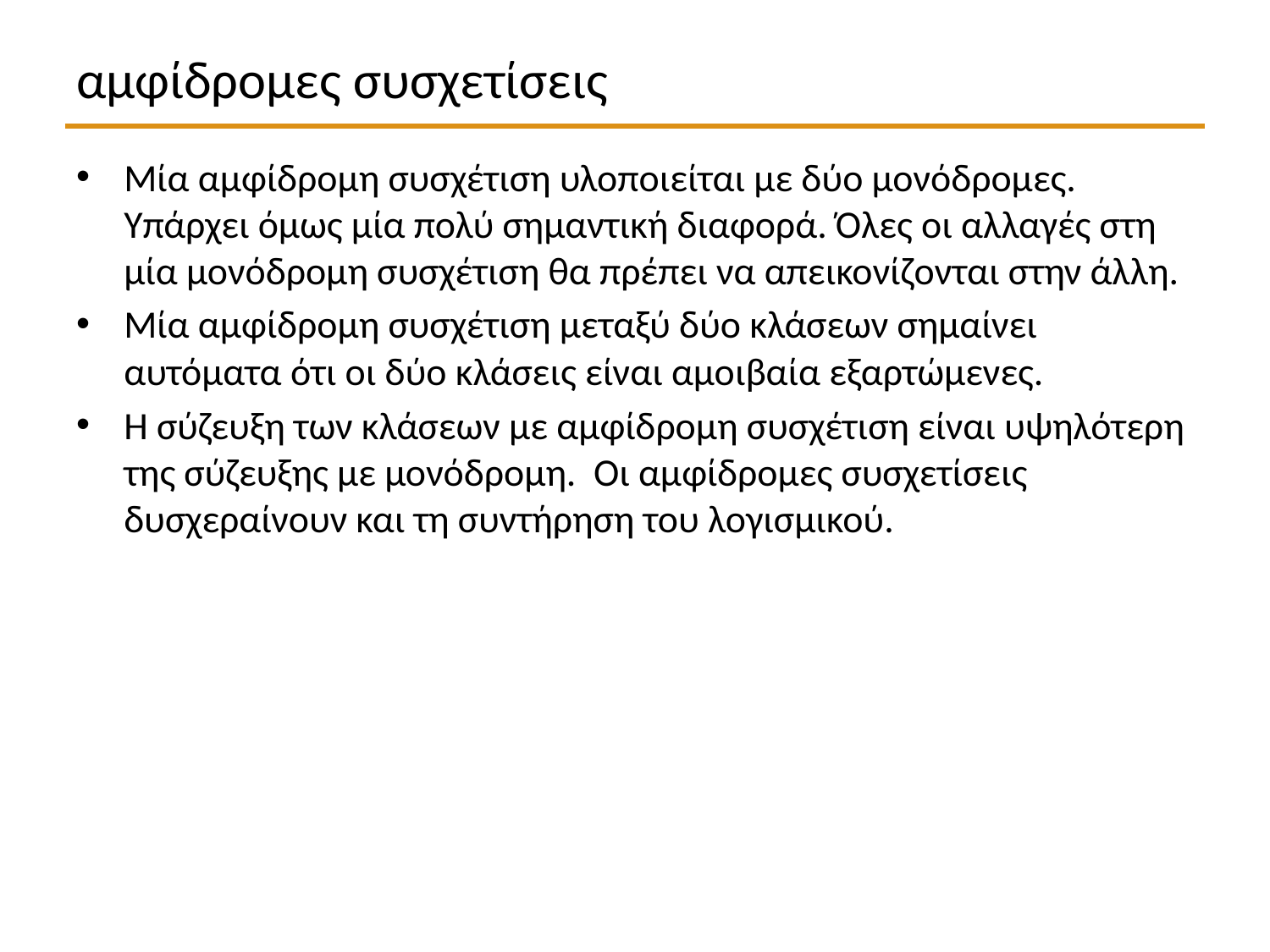

# αμφίδρομες συσχετίσεις
Μία αμφίδρομη συσχέτιση υλοποιείται με δύο μονόδρομες. Υπάρχει όμως μία πολύ σημαντική διαφορά. Όλες οι αλλαγές στη μία μονόδρομη συσχέτιση θα πρέπει να απεικονίζονται στην άλλη.
Μία αμφίδρομη συσχέτιση μεταξύ δύο κλάσεων σημαίνει αυτόματα ότι οι δύο κλάσεις είναι αμοιβαία εξαρτώμενες.
Η σύζευξη των κλάσεων με αμφίδρομη συσχέτιση είναι υψηλότερη της σύζευξης με μονόδρομη.  Οι αμφίδρομες συσχετίσεις δυσχεραίνουν και τη συντήρηση του λογισμικού.